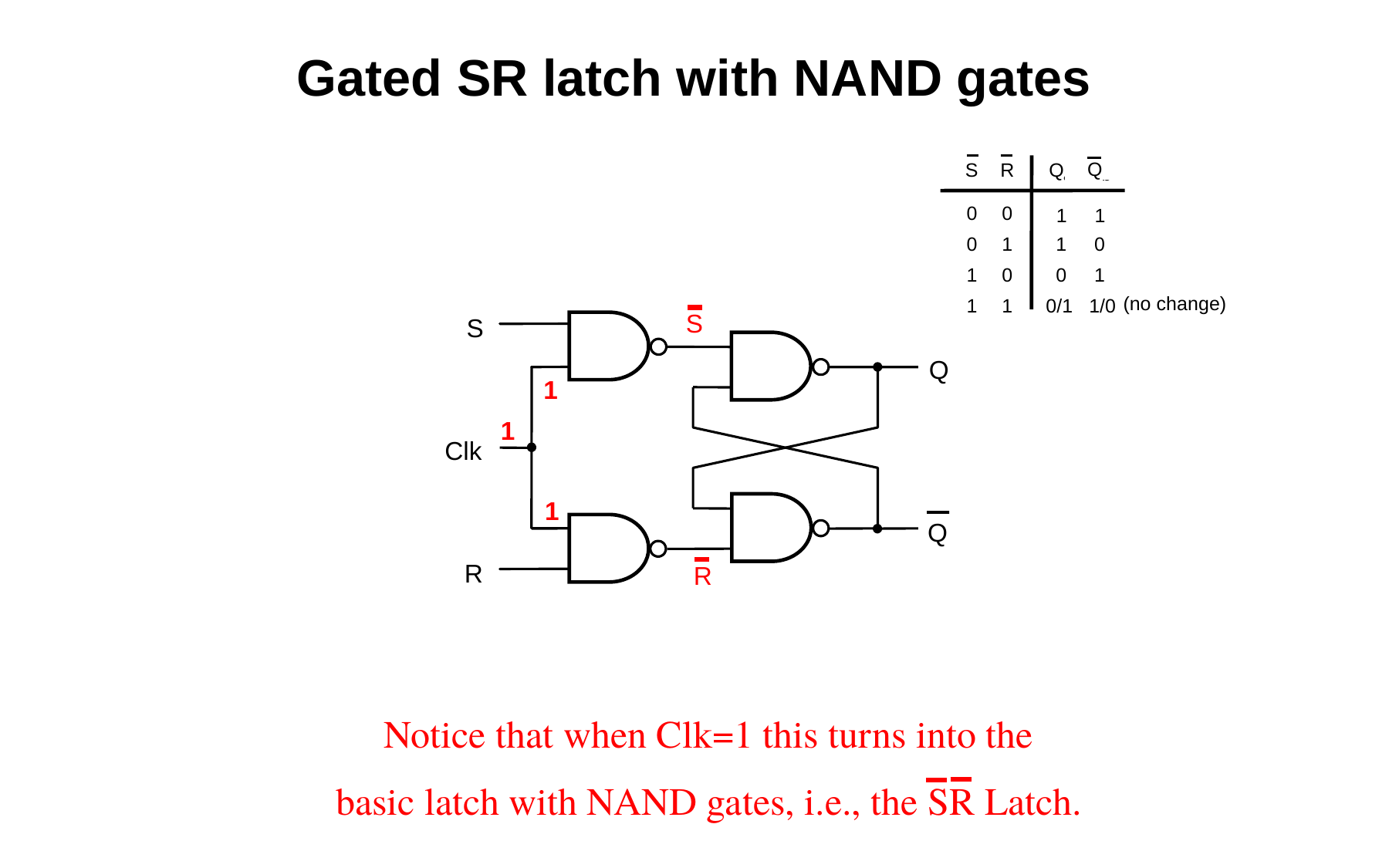

Gated SR latch with NAND gates

Q
S
R
Q
a
b

0
0
1
1
0
1
1
0
1
0
0
1
(no change)
1
1
0/1   1/0

S
S

Q

Clk

Q

R

1
1
1
R
Notice that when Clk=1 this turns into the

basic latch with NAND gates, i.e., the SR Latch.